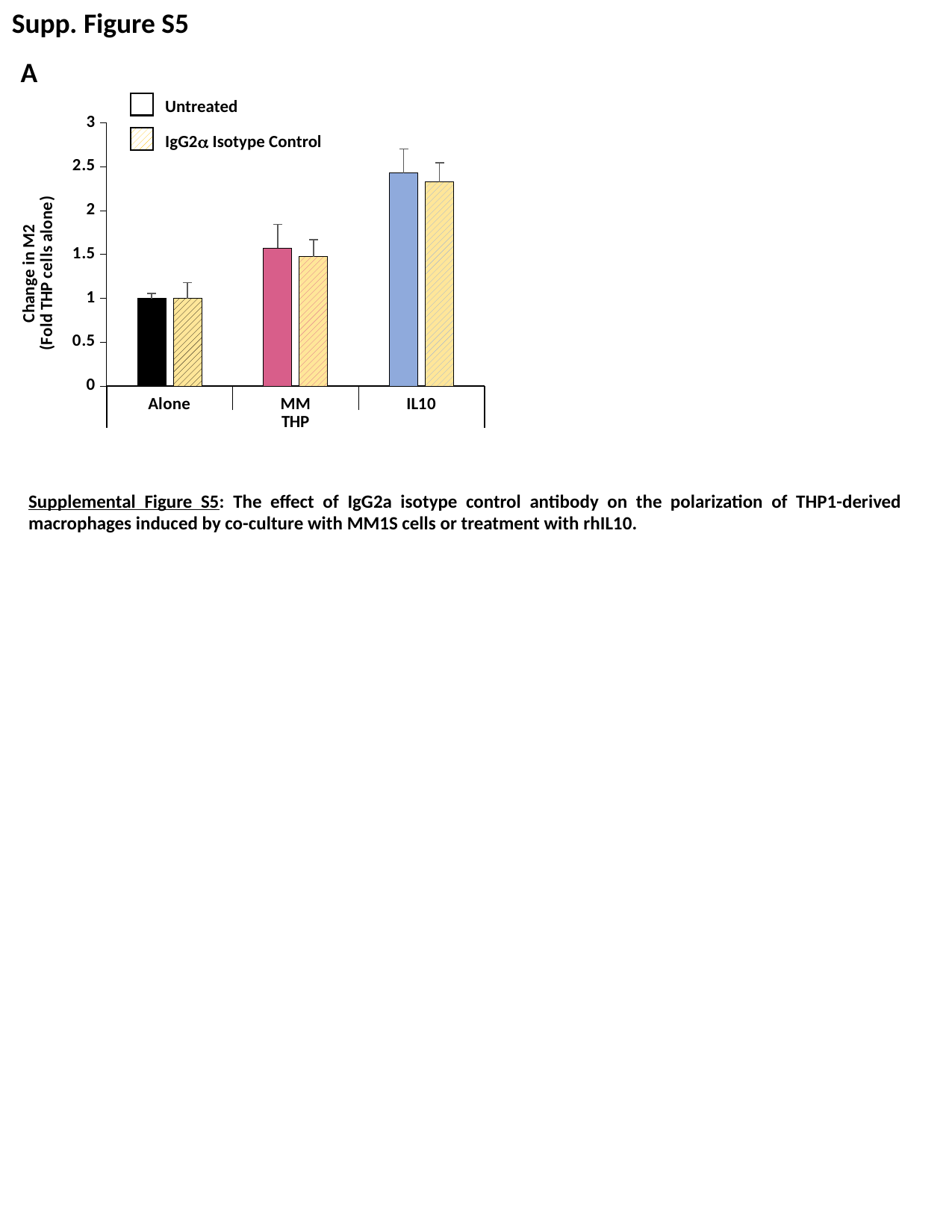

Supp. Figure S5
A
Untreated

### Chart

| Category | No Treatment | IgG2 Isotype |
|---|---|---|
| Alone | 1.0 | 1.0 |
| MM | 1.5747342088805503 | 1.4767441860465116 |
| IL10 | 2.427767354596623 | 2.3262273901808785 |
IgG2α Isotype Control

Supplemental Figure S5: The effect of IgG2a isotype control antibody on the polarization of THP1-derived macrophages induced by co-culture with MM1S cells or treatment with rhIL10.